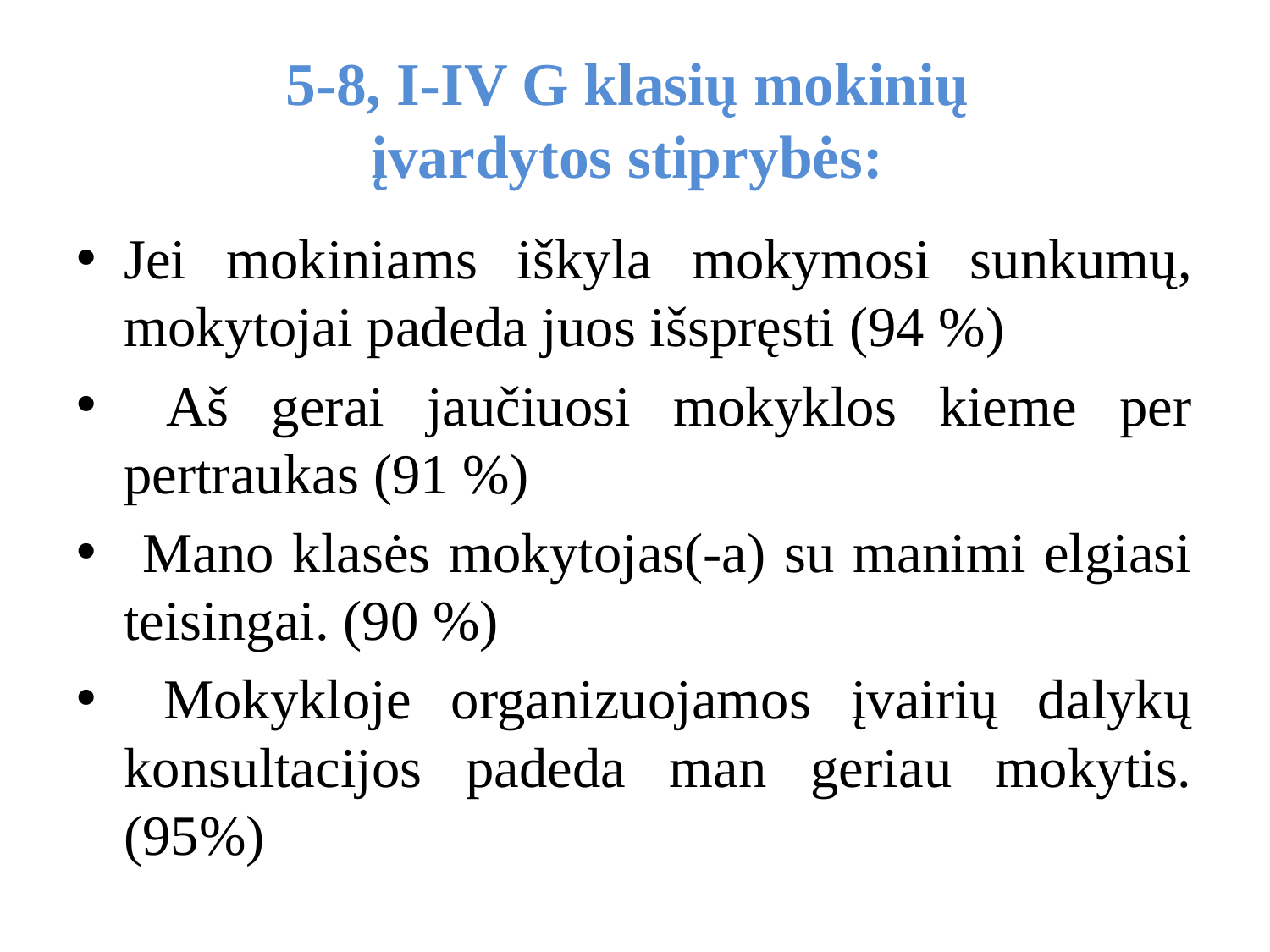

# 5-8, I-IV G klasių mokinių įvardytos stiprybės:
Jei mokiniams iškyla mokymosi sunkumų, mokytojai padeda juos išspręsti (94 %)
 Aš gerai jaučiuosi mokyklos kieme per pertraukas (91 %)
 Mano klasės mokytojas(-a) su manimi elgiasi teisingai. (90 %)
 Mokykloje organizuojamos įvairių dalykų konsultacijos padeda man geriau mokytis. (95%)